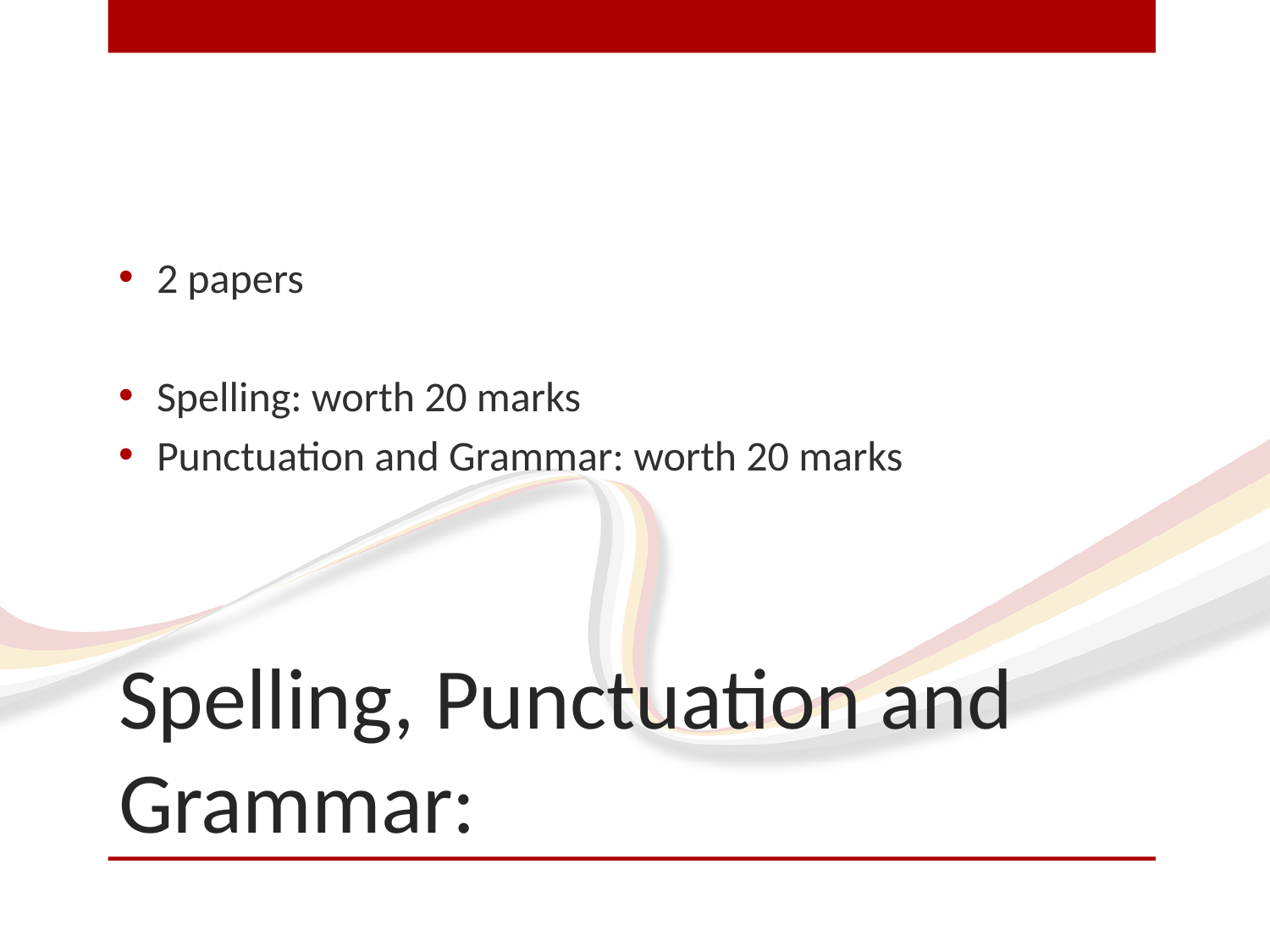

2 papers

Spelling: worth 20 marks
Punctuation and Grammar: worth 20 marks
# Spelling, Punctuation and Grammar: